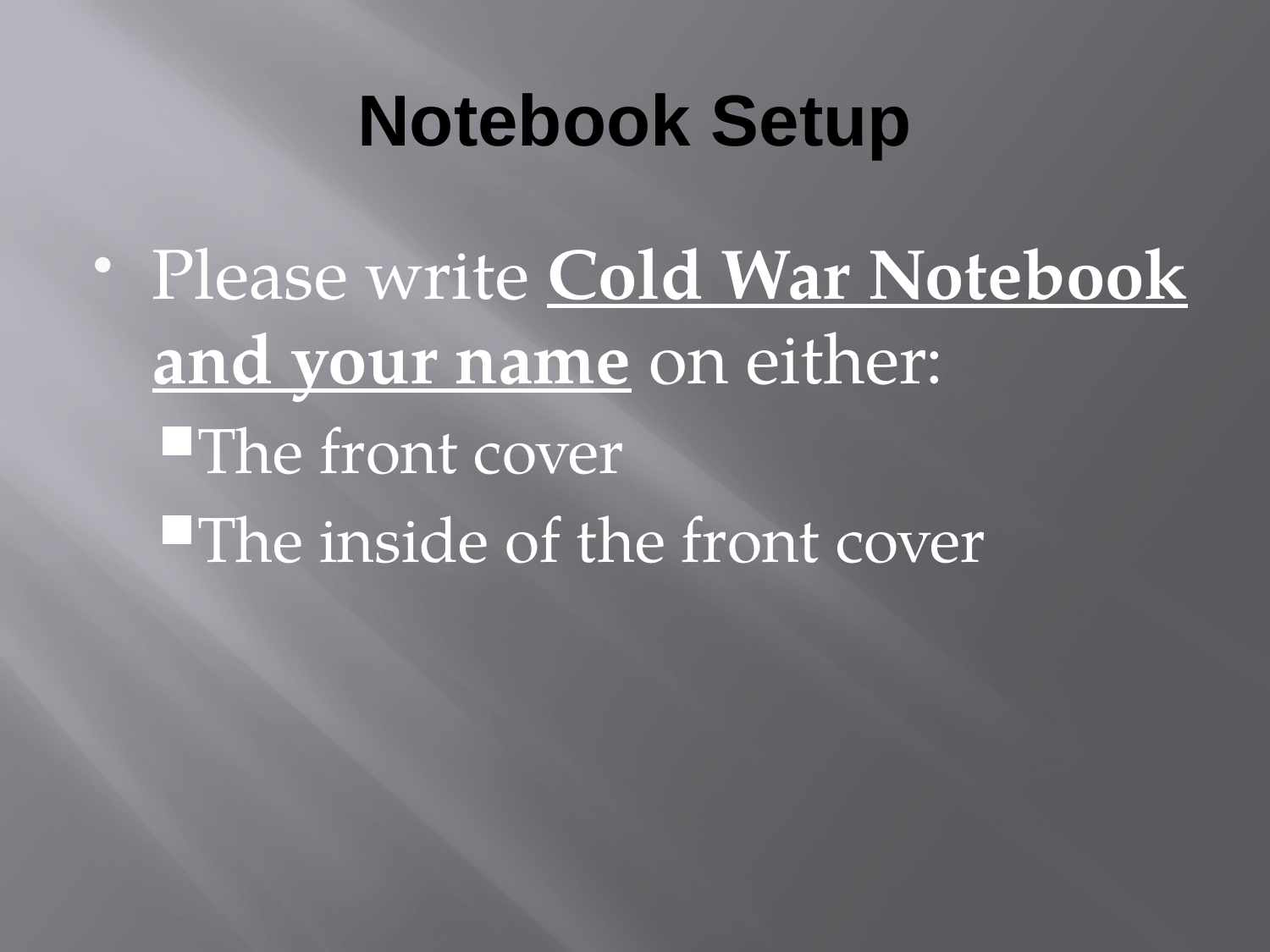

# Notebook Setup
Please write Cold War Notebook and your name on either:
The front cover
The inside of the front cover